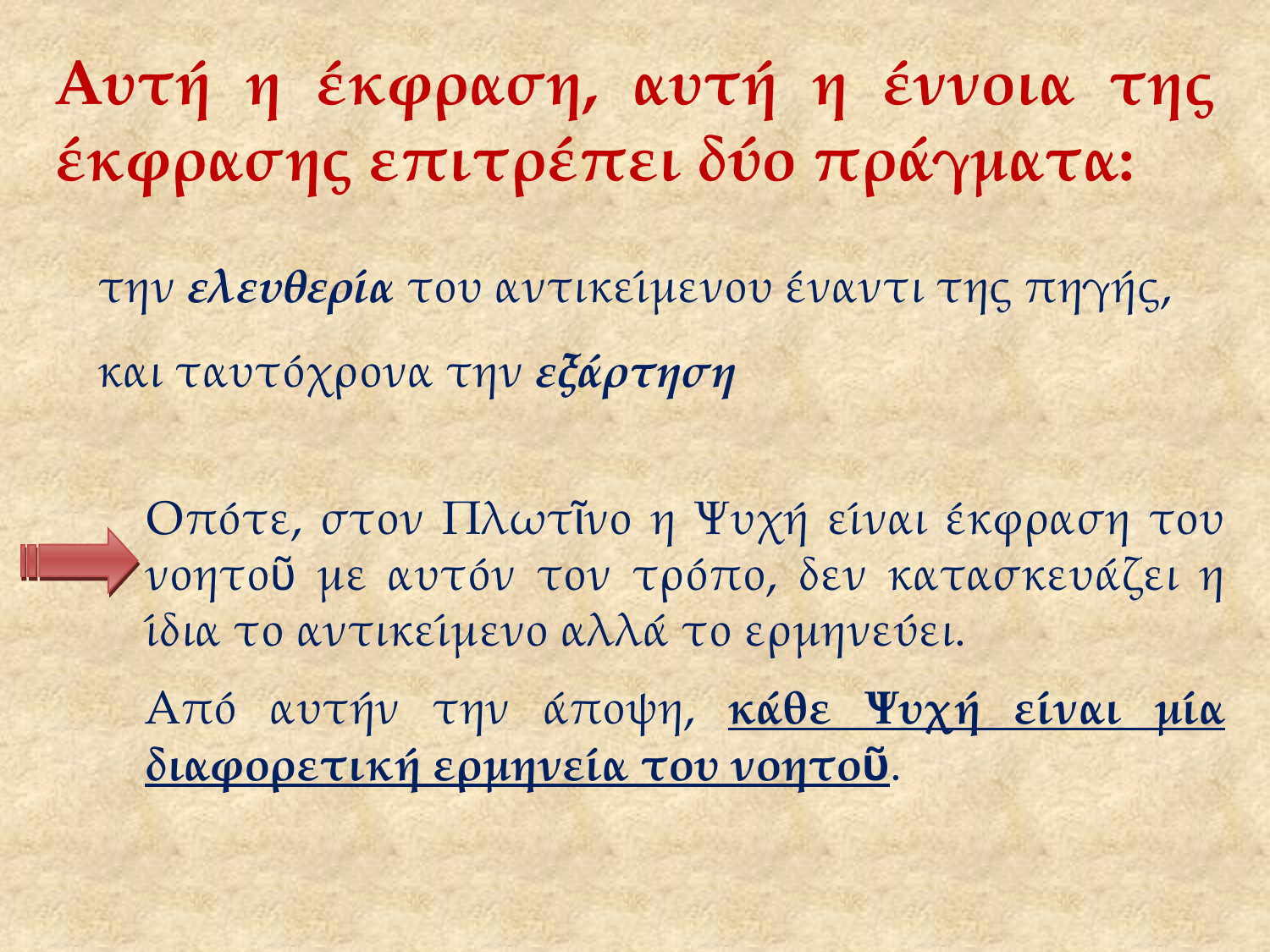

# Αυτή η έκφραση, αυτή η έννοια της έκφρασης επιτρέπει δύο πράγματα:
	την ελευθερία του αντικείμενου έναντι της πηγής,

	και ταυτόχρονα την εξάρτηση

	Οπότε, στον Πλωτῖνο η Ψυχή είναι έκφραση του νοητοῦ με αυτόν τον τρόπο, δεν κατασκευάζει η ίδια το αντικείμενο αλλά το ερμηνεύει.

	Από αυτήν την άποψη, κάθε Ψυχή είναι μία διαφορετική ερμηνεία του νοητοῦ.